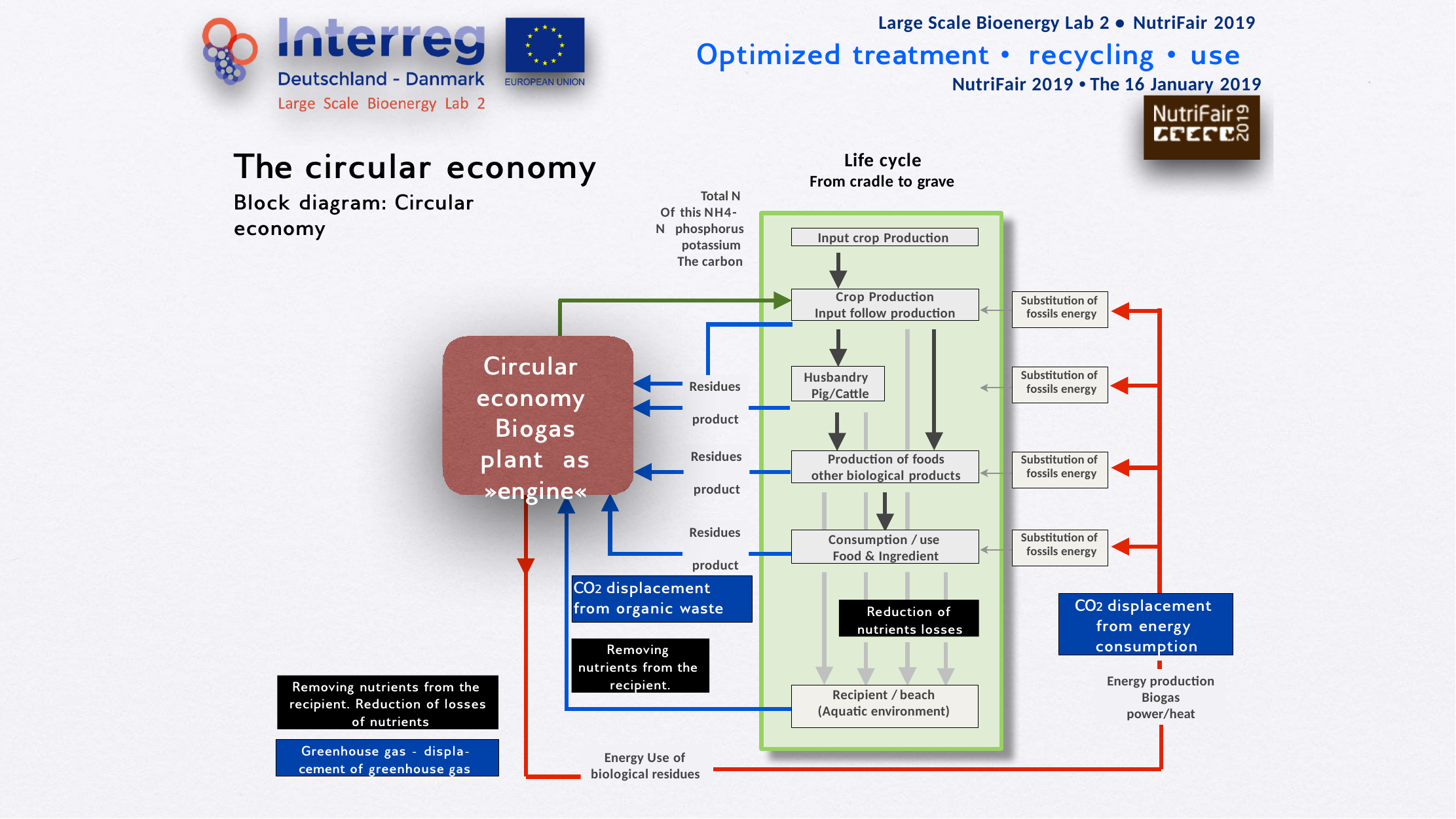

Large Scale Bioenergy Lab 2 • NutriFair 2019
# Optimized treatment • recycling • use
NutriFair 2019 • The 16 January 2019

The circular economy
Life cycle
From cradle to grave
Block diagram: Circular  economy
Total N  Of this NH4-N

phosphorus  potassium  The carbon
Input crop Production

Crop Production
Input follow production
Substitution of  fossils energy

Circular  economy  Biogas plant  as »engine«

Substitution of  fossils energy
Husbandry  Pig/Cattle

Residues  product

Residues  product
Substitution of  fossils energy

Production of foods
other biological products

Residues  product
Substitution of  fossils energy

Consumption / use  Food & Ingredient

CO2 displacement
CO2 displacement  from energy  consumption
from organic waste
Reduction of  nutrients losses
Removing  nutrients from the  recipient.

Energy production  Biogas  power/heat
Removing nutrients from the  recipient. Reduction of losses  of nutrients
Recipient / beach  (Aquatic environment)

Greenhouse gas - displa-  cement of greenhouse gas
Energy Use of  biological residues